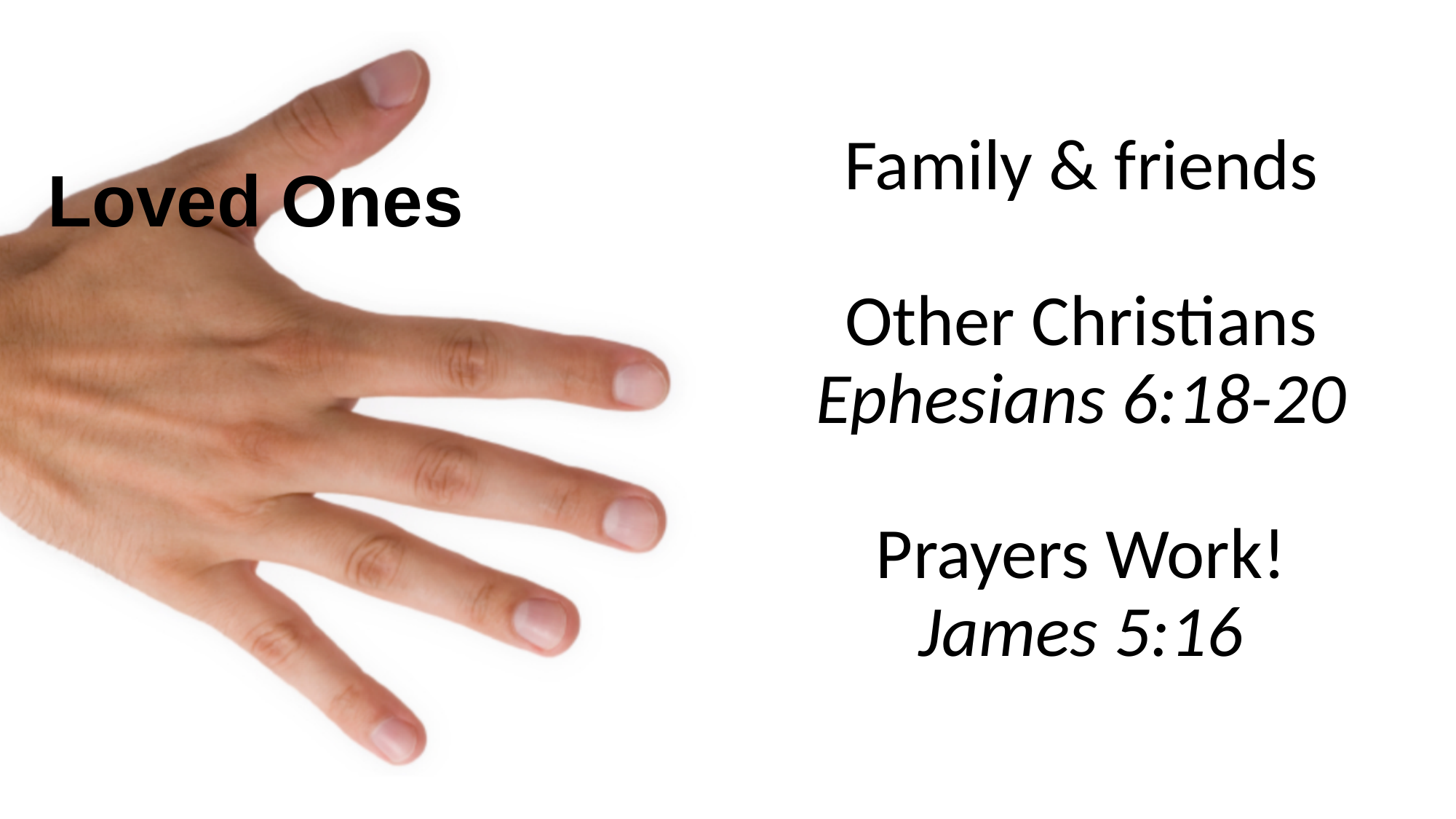

# Family & friends Other Christians Ephesians 6:18-20 Prayers Work! James 5:16
Loved Ones